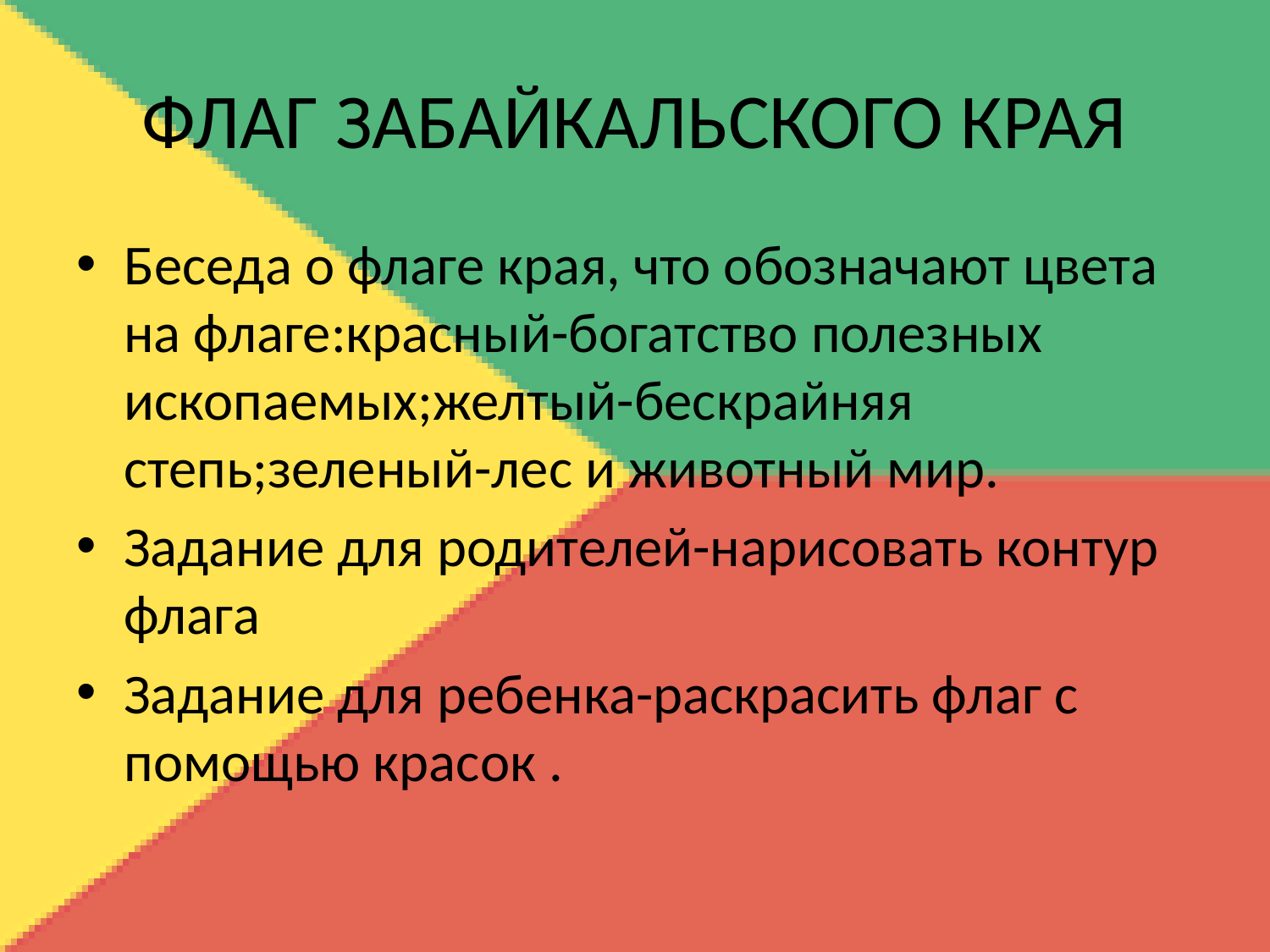

# ФЛАГ ЗАБАЙКАЛЬСКОГО КРАЯ
Беседа о флаге края, что обозначают цвета на флаге:красный-богатство полезных ископаемых;желтый-бескрайняя степь;зеленый-лес и животный мир.
Задание для родителей-нарисовать контур флага
Задание для ребенка-раскрасить флаг с помощью красок .